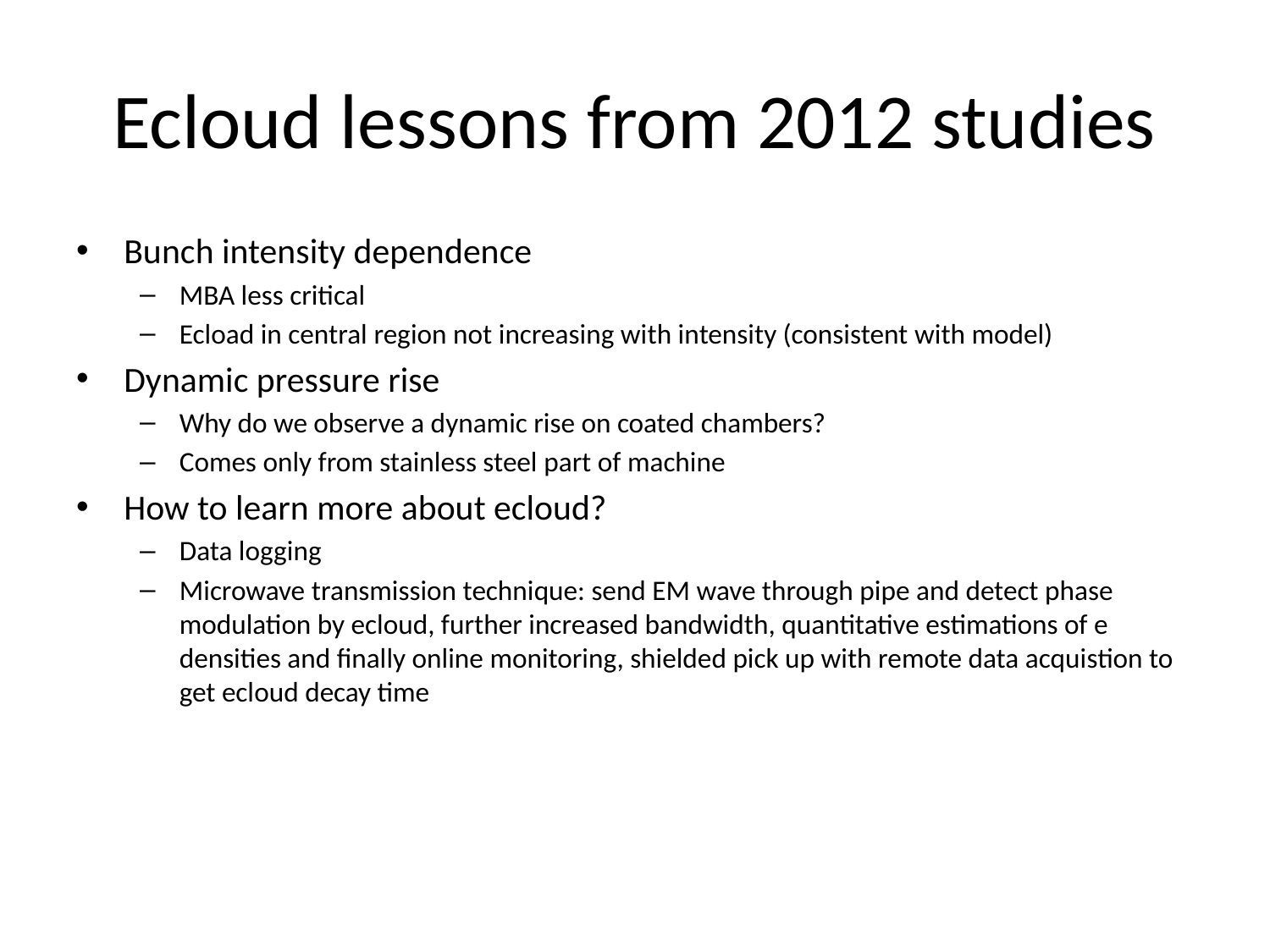

# Ecloud lessons from 2012 studies
Bunch intensity dependence
MBA less critical
Ecload in central region not increasing with intensity (consistent with model)
Dynamic pressure rise
Why do we observe a dynamic rise on coated chambers?
Comes only from stainless steel part of machine
How to learn more about ecloud?
Data logging
Microwave transmission technique: send EM wave through pipe and detect phase modulation by ecloud, further increased bandwidth, quantitative estimations of e densities and finally online monitoring, shielded pick up with remote data acquistion to get ecloud decay time